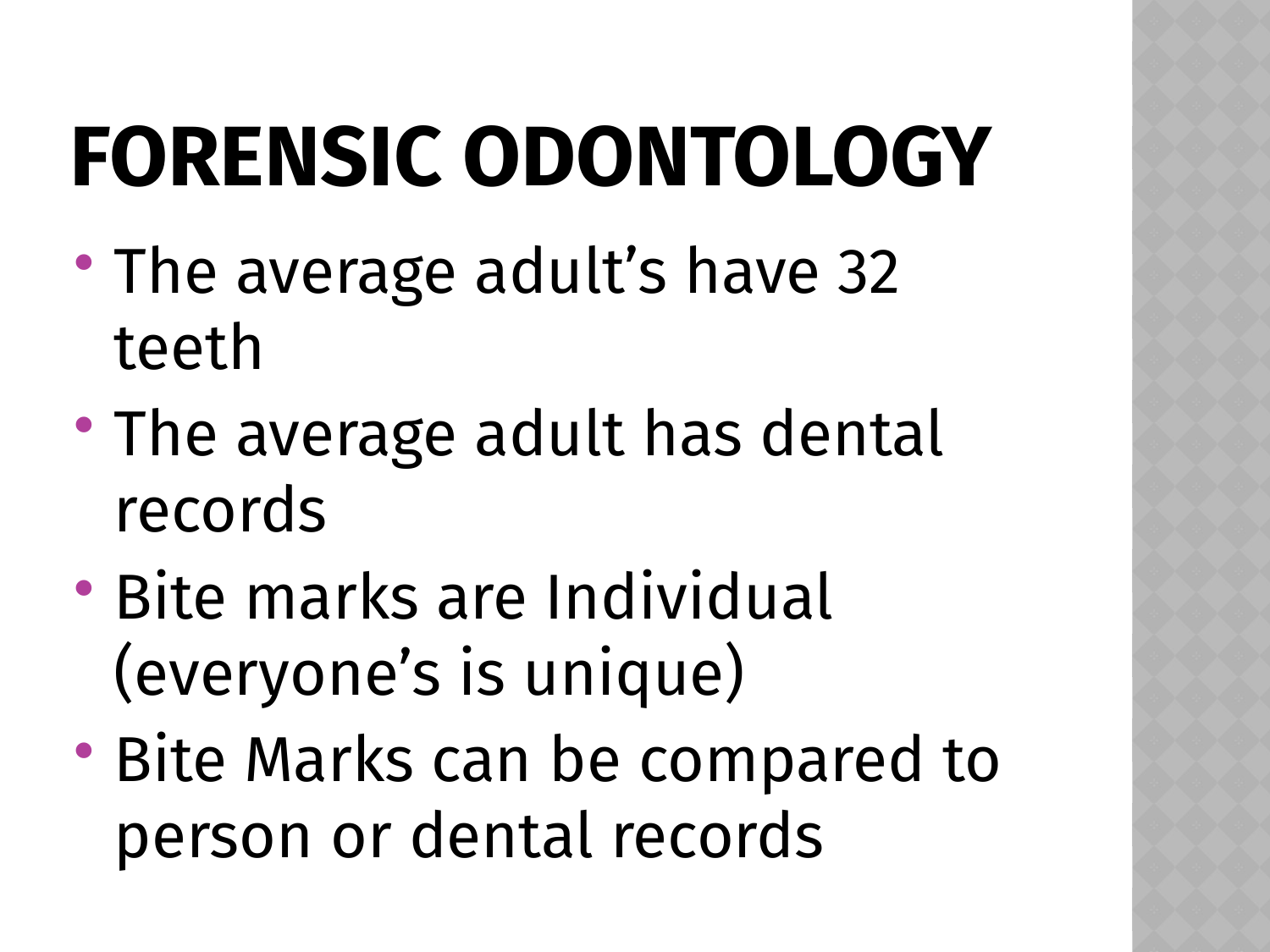

# Forensic odontology
The average adult’s have 32 teeth
The average adult has dental records
Bite marks are Individual (everyone’s is unique)
Bite Marks can be compared to person or dental records